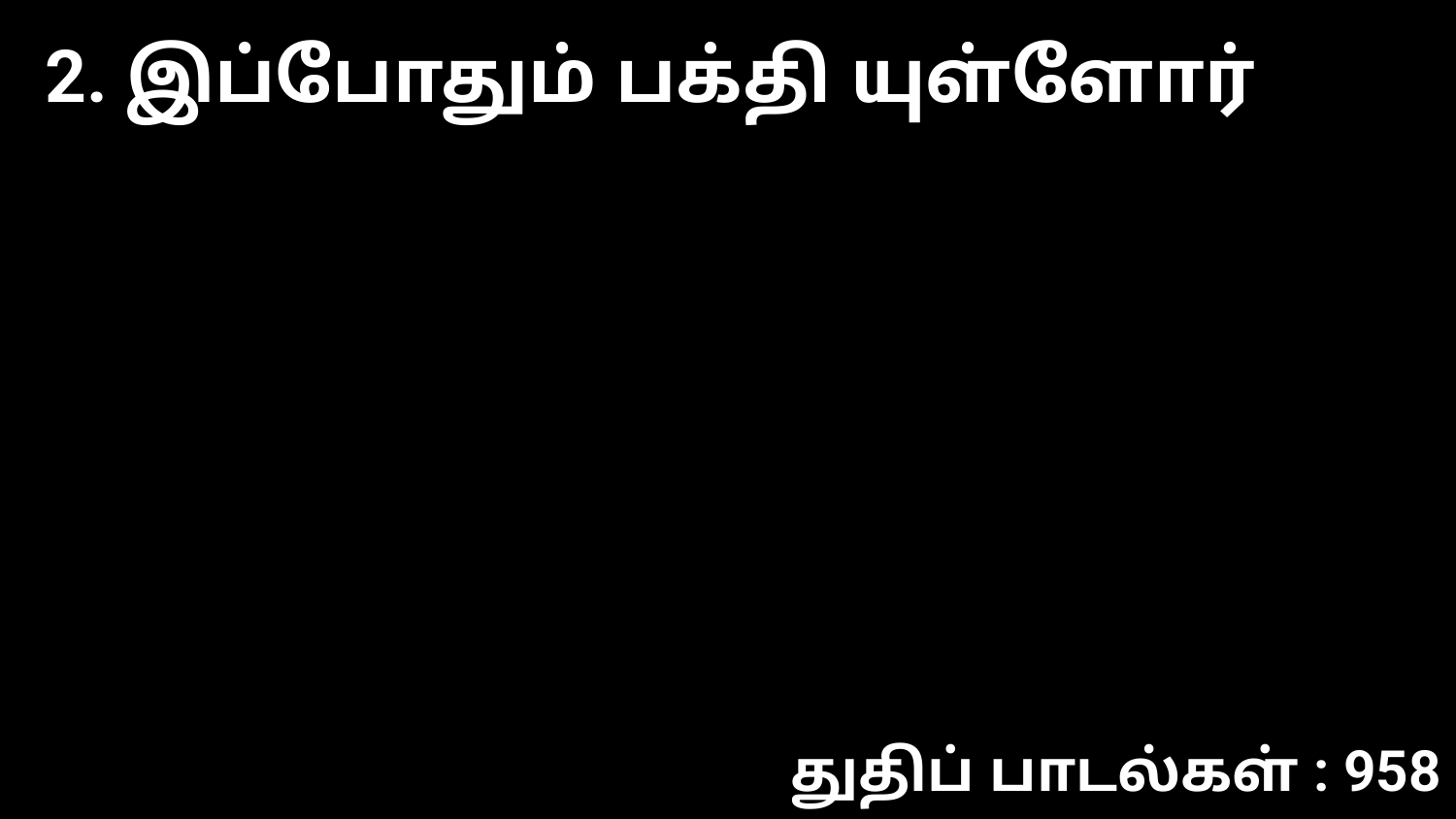

2. இப்போதும் பக்தி யுள்ளோர்
துதிப் பாடல்கள் : 958